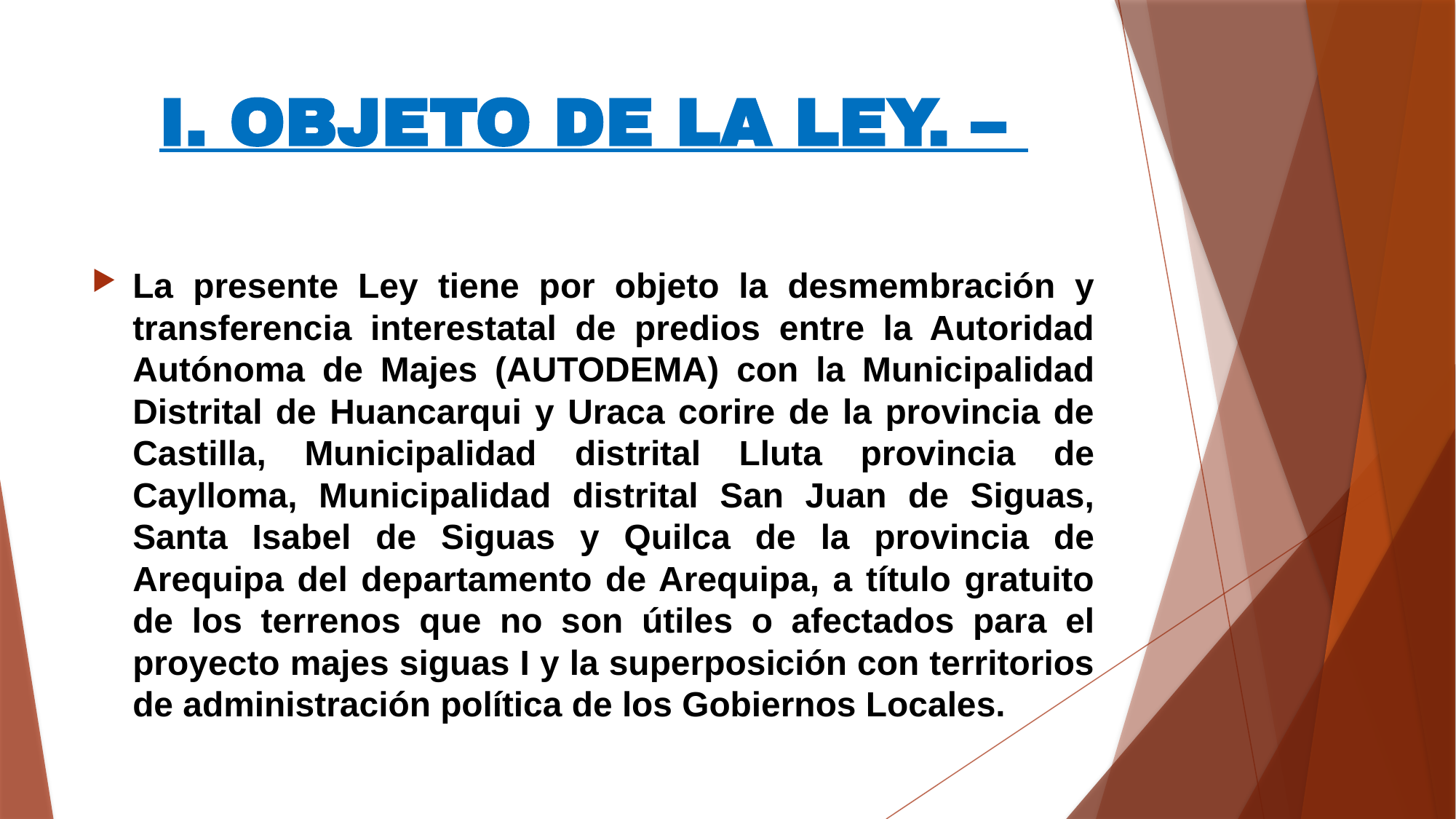

# I. OBJETO DE LA LEY. –
La presente Ley tiene por objeto la desmembración y transferencia interestatal de predios entre la Autoridad Autónoma de Majes (AUTODEMA) con la Municipalidad Distrital de Huancarqui y Uraca corire de la provincia de Castilla, Municipalidad distrital Lluta provincia de Caylloma, Municipalidad distrital San Juan de Siguas, Santa Isabel de Siguas y Quilca de la provincia de Arequipa del departamento de Arequipa, a título gratuito de los terrenos que no son útiles o afectados para el proyecto majes siguas I y la superposición con territorios de administración política de los Gobiernos Locales.